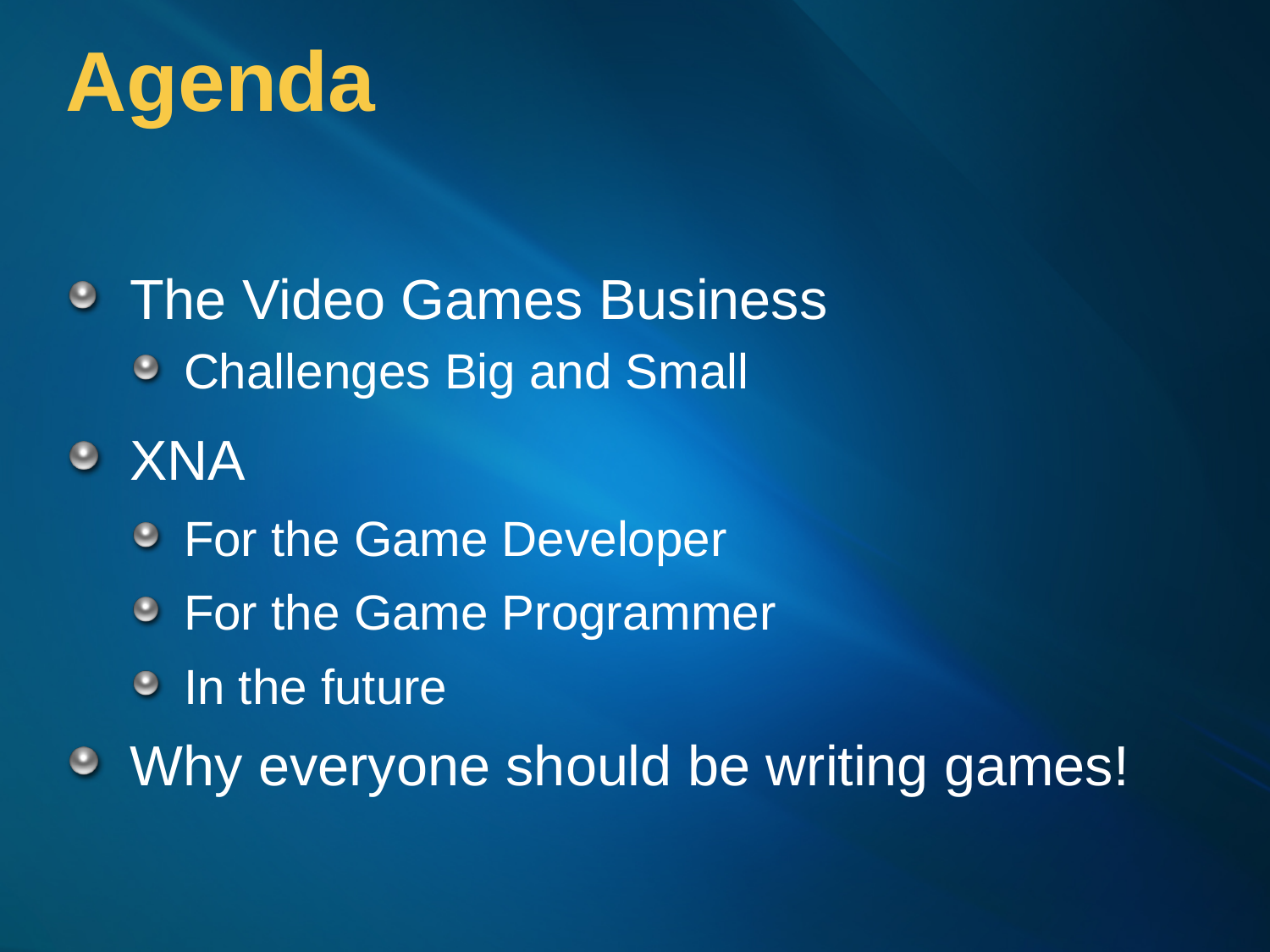

# Agenda
The Video Games Business
Challenges Big and Small
XNA
For the Game Developer
For the Game Programmer
In the future
Why everyone should be writing games!